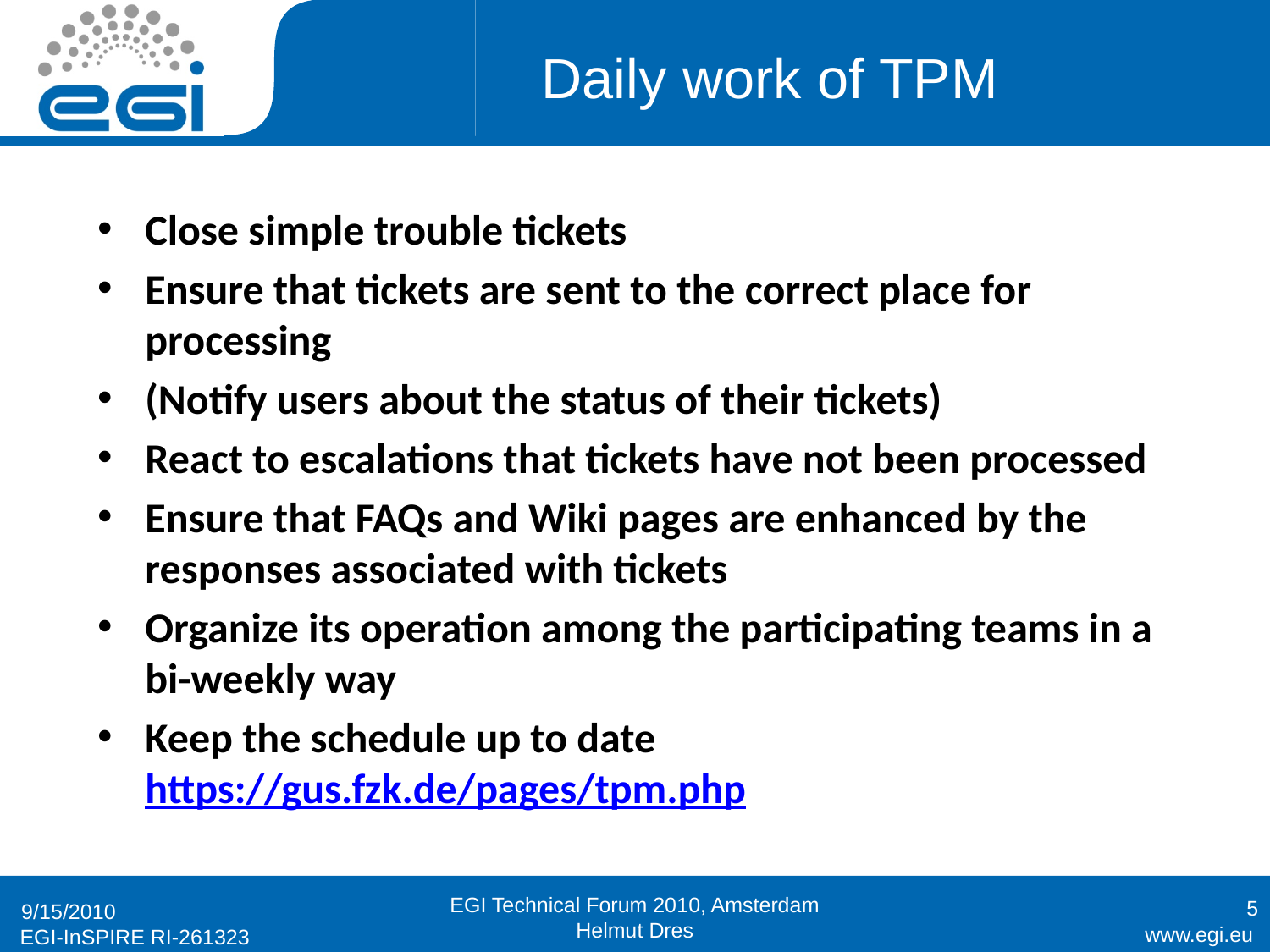

# Daily work of TPM
Close simple trouble tickets
Ensure that tickets are sent to the correct place for processing
(Notify users about the status of their tickets)
React to escalations that tickets have not been processed
Ensure that FAQs and Wiki pages are enhanced by the responses associated with tickets
Organize its operation among the participating teams in a bi-weekly way
Keep the schedule up to date https://gus.fzk.de/pages/tpm.php

EGI Technical Forum 2010, Amsterdam
Helmut Dres
5
9/15/2010